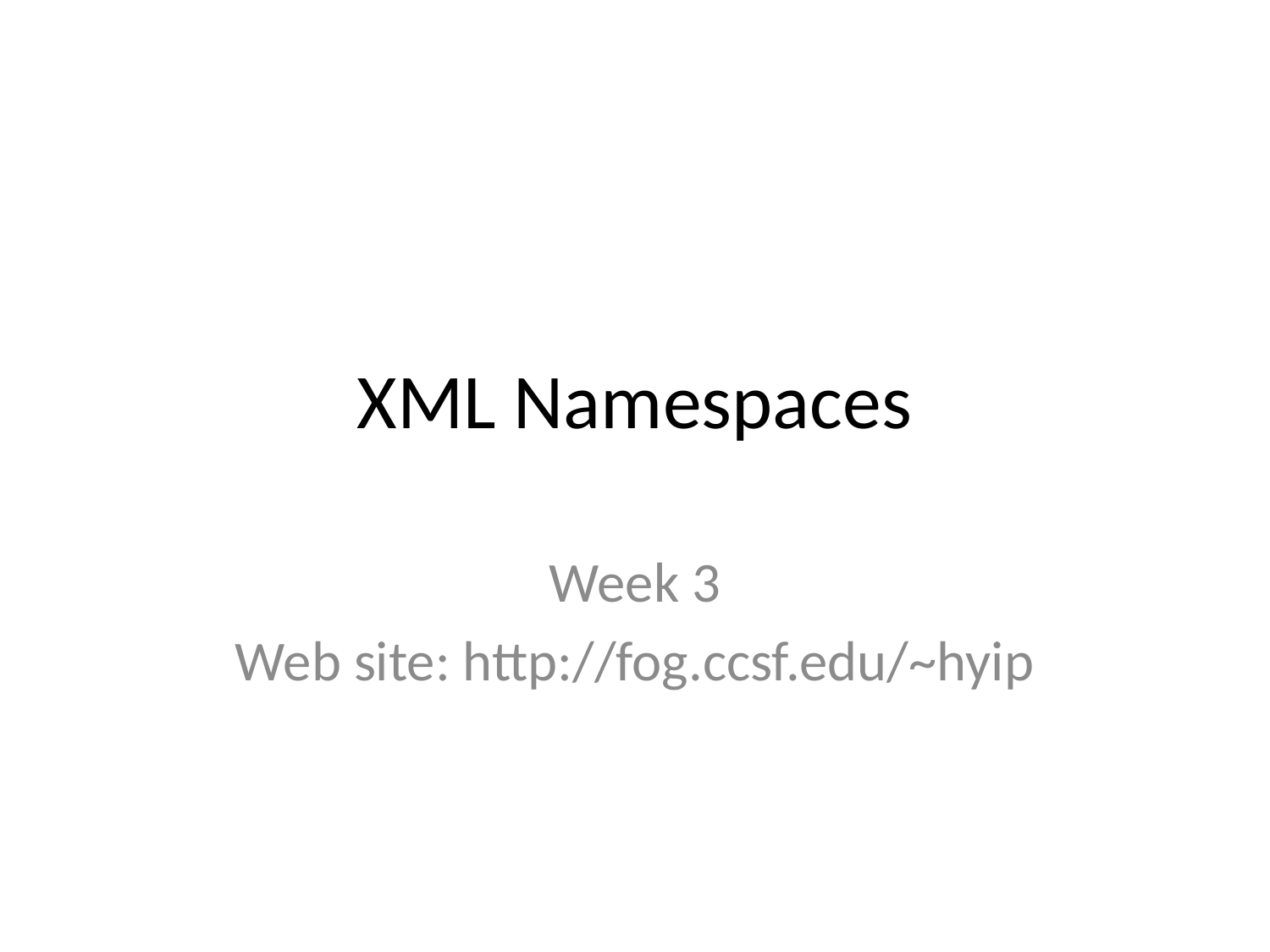

# XML Namespaces
Week 3
Web site: http://fog.ccsf.edu/~hyip